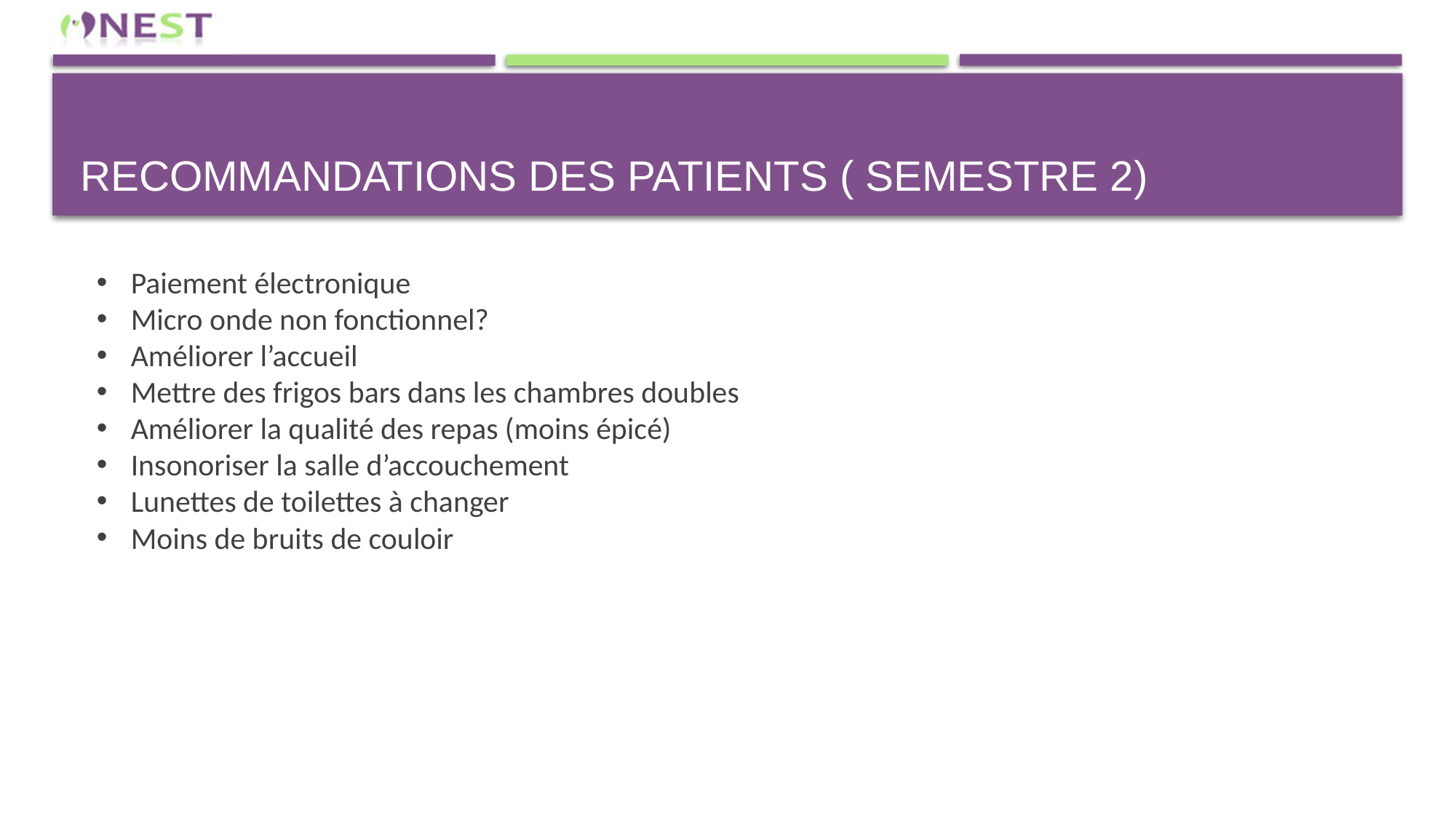

# RECOMMANDATIONS DES PATIENTS ( semestre 2)
Paiement électronique
Micro onde non fonctionnel?
Améliorer l’accueil
Mettre des frigos bars dans les chambres doubles
Améliorer la qualité des repas (moins épicé)
Insonoriser la salle d’accouchement
Lunettes de toilettes à changer
Moins de bruits de couloir